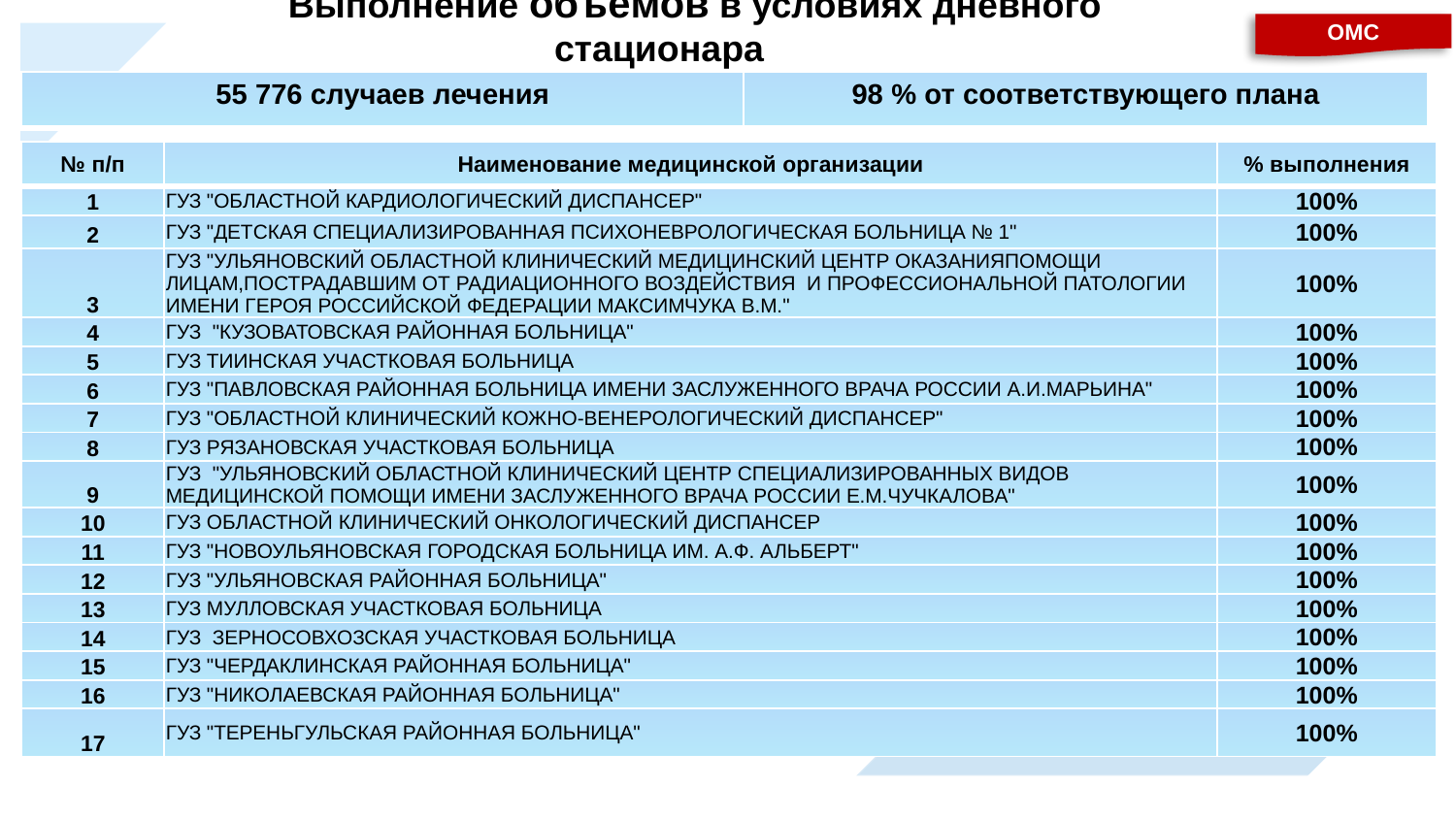

Выполнение объёмов в условиях дневного стационара
ОМС

| 55 776 случаев лечения | 98 % от соответствующего плана |
| --- | --- |
| № п/п | Наименование медицинской организации | % выполнения |
| --- | --- | --- |
| 1 | ГУЗ "ОБЛАСТНОЙ КАРДИОЛОГИЧЕСКИЙ ДИСПАНСЕР" | 100% |
| 2 | ГУЗ "ДЕТСКАЯ СПЕЦИАЛИЗИРОВАННАЯ ПСИХОНЕВРОЛОГИЧЕСКАЯ БОЛЬНИЦА № 1" | 100% |
| 3 | ГУЗ "УЛЬЯНОВСКИЙ ОБЛАСТНОЙ КЛИНИЧЕСКИЙ МЕДИЦИНСКИЙ ЦЕНТР ОКАЗАНИЯПОМОЩИ ЛИЦАМ,ПОСТРАДАВШИМ ОТ РАДИАЦИОННОГО ВОЗДЕЙСТВИЯ И ПРОФЕССИОНАЛЬНОЙ ПАТОЛОГИИ ИМЕНИ ГЕРОЯ РОССИЙСКОЙ ФЕДЕРАЦИИ МАКСИМЧУКА В.М." | 100% |
| 4 | ГУЗ "КУЗОВАТОВСКАЯ РАЙОННАЯ БОЛЬНИЦА" | 100% |
| 5 | ГУЗ ТИИНСКАЯ УЧАСТКОВАЯ БОЛЬНИЦА | 100% |
| 6 | ГУЗ "ПАВЛОВСКАЯ РАЙОННАЯ БОЛЬНИЦА ИМЕНИ ЗАСЛУЖЕННОГО ВРАЧА РОССИИ А.И.МАРЬИНА" | 100% |
| 7 | ГУЗ "ОБЛАСТНОЙ КЛИНИЧЕСКИЙ КОЖНО-ВЕНЕРОЛОГИЧЕСКИЙ ДИСПАНСЕР" | 100% |
| 8 | ГУЗ РЯЗАНОВСКАЯ УЧАСТКОВАЯ БОЛЬНИЦА | 100% |
| 9 | ГУЗ "УЛЬЯНОВСКИЙ ОБЛАСТНОЙ КЛИНИЧЕСКИЙ ЦЕНТР СПЕЦИАЛИЗИРОВАННЫХ ВИДОВ МЕДИЦИНСКОЙ ПОМОЩИ ИМЕНИ ЗАСЛУЖЕННОГО ВРАЧА РОССИИ Е.М.ЧУЧКАЛОВА" | 100% |
| 10 | ГУЗ ОБЛАСТНОЙ КЛИНИЧЕСКИЙ ОНКОЛОГИЧЕСКИЙ ДИСПАНСЕР | 100% |
| 11 | ГУЗ "НОВОУЛЬЯНОВСКАЯ ГОРОДСКАЯ БОЛЬНИЦА ИМ. А.Ф. АЛЬБЕРТ" | 100% |
| 12 | ГУЗ "УЛЬЯНОВСКАЯ РАЙОННАЯ БОЛЬНИЦА" | 100% |
| 13 | ГУЗ МУЛЛОВСКАЯ УЧАСТКОВАЯ БОЛЬНИЦА | 100% |
| 14 | ГУЗ ЗЕРНОСОВХОЗСКАЯ УЧАСТКОВАЯ БОЛЬНИЦА | 100% |
| 15 | ГУЗ "ЧЕРДАКЛИНСКАЯ РАЙОННАЯ БОЛЬНИЦА" | 100% |
| 16 | ГУЗ "НИКОЛАЕВСКАЯ РАЙОННАЯ БОЛЬНИЦА" | 100% |
| 17 | ГУЗ "ТЕРЕНЬГУЛЬСКАЯ РАЙОННАЯ БОЛЬНИЦА" | 100% |